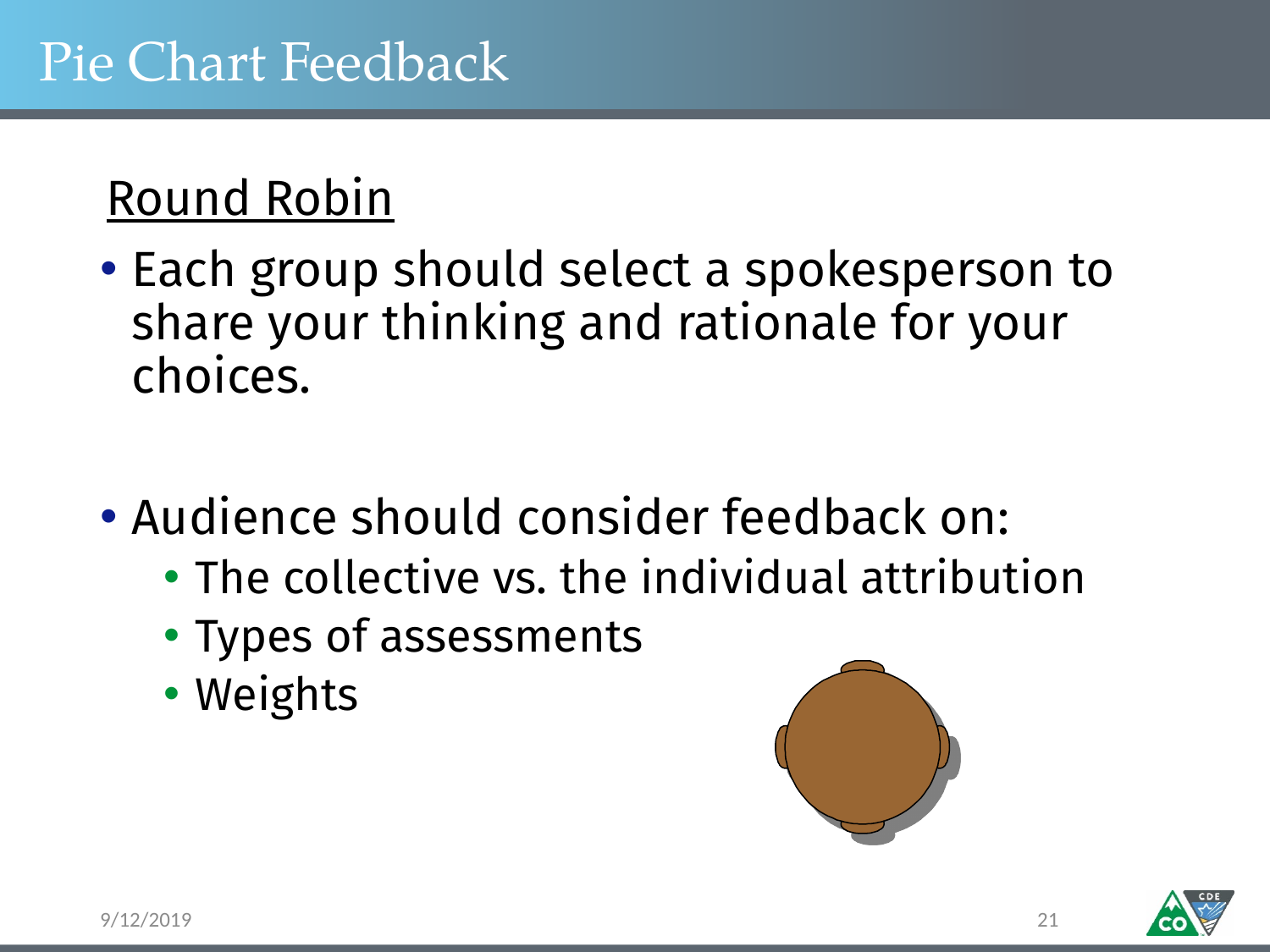

# Pie Chart Feedback
Round Robin
Each group should select a spokesperson to share your thinking and rationale for your choices.

Audience should consider feedback on:
The collective vs. the individual attribution
Types of assessments
Weights